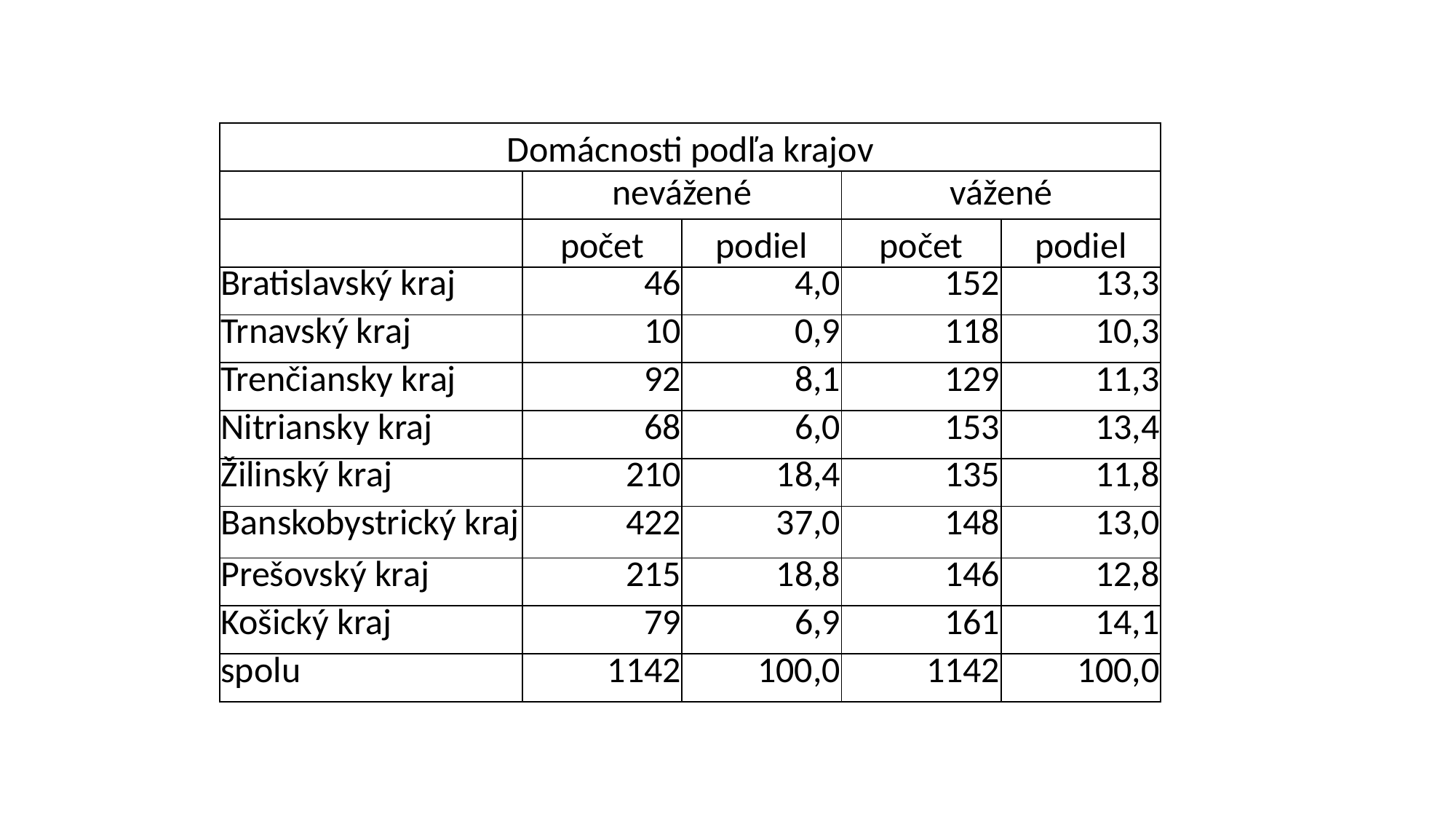

| Domácnosti podľa krajov |  |  |  |  |
| --- | --- | --- | --- | --- |
|  | nevážené |  | vážené |  |
|  | počet | podiel | počet | podiel |
| Bratislavský kraj | 46 | 4,0 | 152 | 13,3 |
| Trnavský kraj | 10 | 0,9 | 118 | 10,3 |
| Trenčiansky kraj | 92 | 8,1 | 129 | 11,3 |
| Nitriansky kraj | 68 | 6,0 | 153 | 13,4 |
| Žilinský kraj | 210 | 18,4 | 135 | 11,8 |
| Banskobystrický kraj | 422 | 37,0 | 148 | 13,0 |
| Prešovský kraj | 215 | 18,8 | 146 | 12,8 |
| Košický kraj | 79 | 6,9 | 161 | 14,1 |
| spolu | 1142 | 100,0 | 1142 | 100,0 |